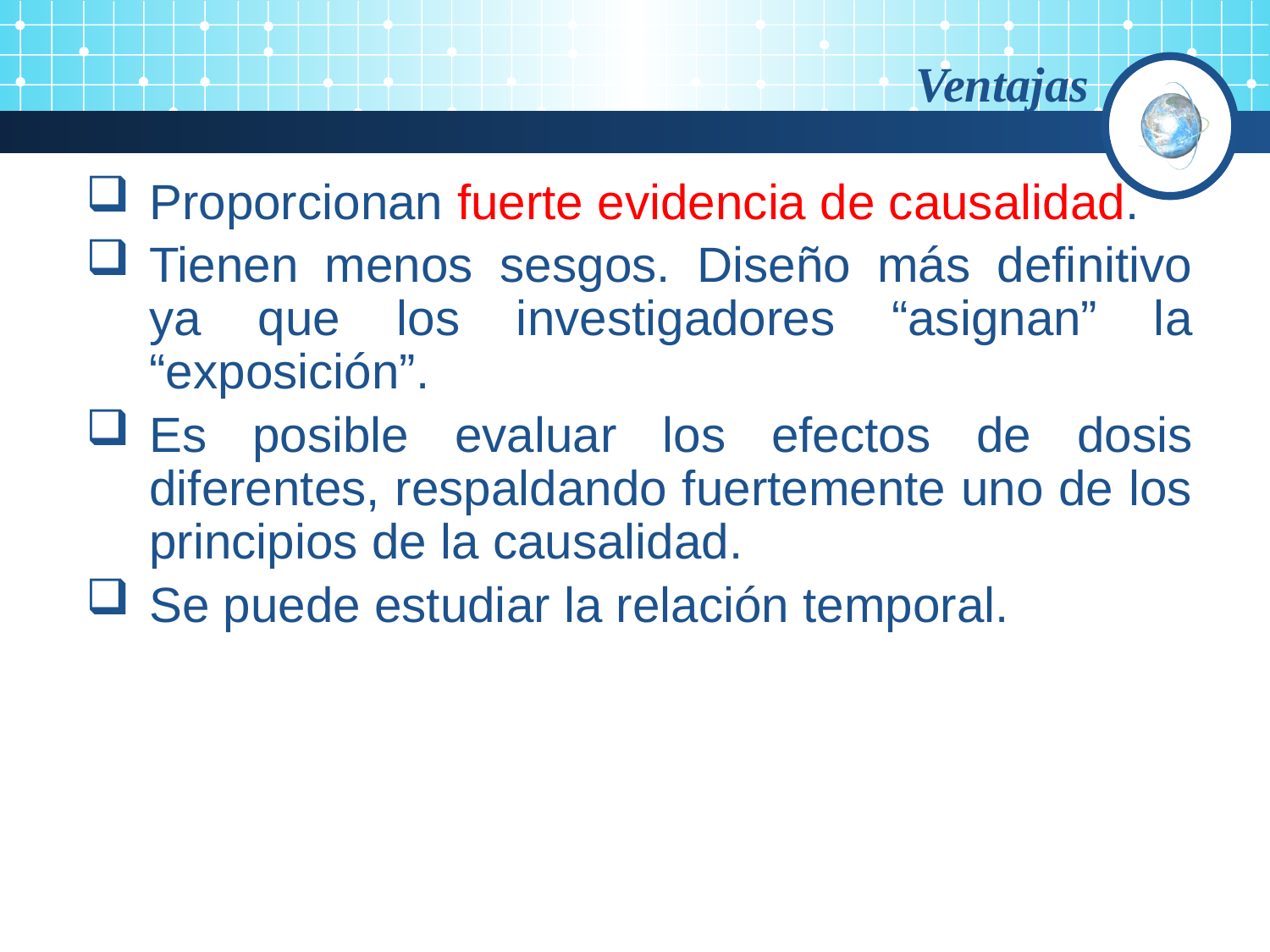

Proporcionan fuerte evidencia de causalidad.
Tienen menos sesgos. Diseño más definitivo ya que los investigadores “asignan” la “exposición”.
Es posible evaluar los efectos de dosis diferentes, respaldando fuertemente uno de los principios de la causalidad.
Se puede estudiar la relación temporal.
Ventajas